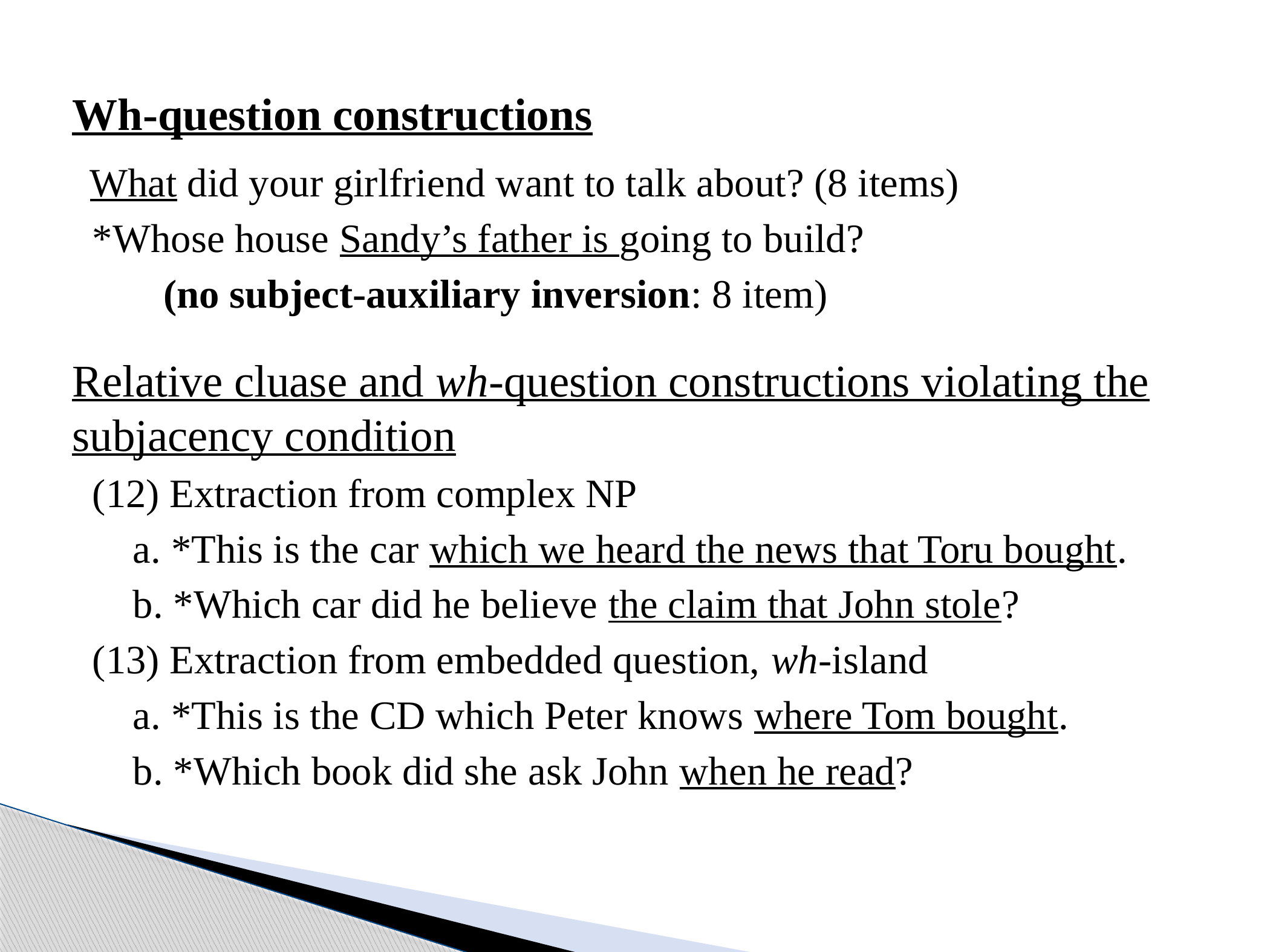

# Wh-question constructions
  What did your girlfriend want to talk about? (8 items)
  *Whose house Sandy’s father is going to build?
         (no subject-auxiliary inversion: 8 item)

Relative cluase and wh-question constructions violating the subjacency condition
  (12) Extraction from complex NP
      a. *This is the car which we heard the news that Toru bought.
      b. *Which car did he believe the claim that John stole?
  (13) Extraction from embedded question, wh-island
      a. *This is the CD which Peter knows where Tom bought.
      b. *Which book did she ask John when he read?